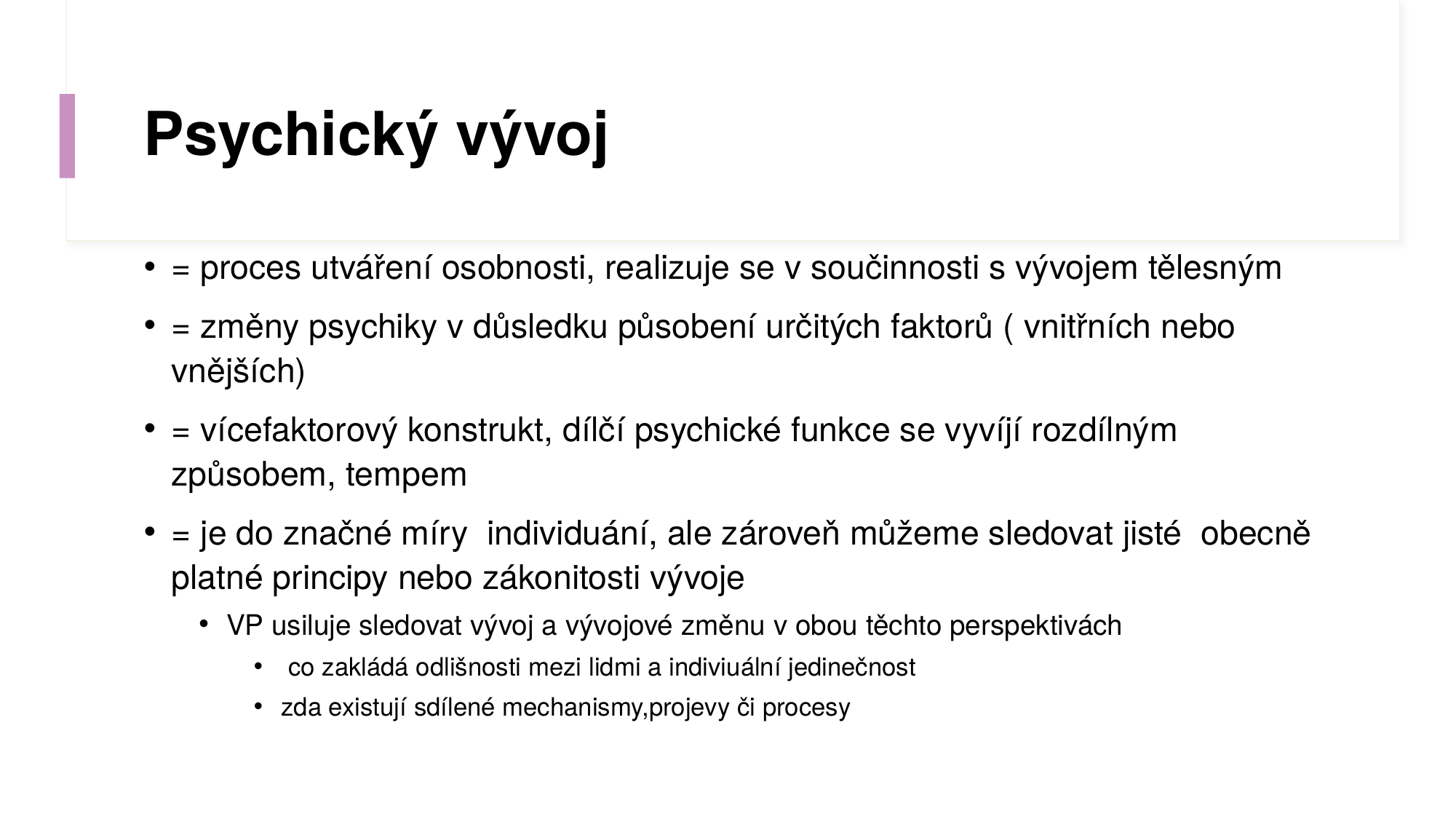

# Psychický vývoj
= proces utváření osobnosti, realizuje se v součinnosti s vývojem tělesným
= změny psychiky v důsledku působení určitých faktorů ( vnitřních nebo vnějších)
= vícefaktorový konstrukt, dílčí psychické funkce se vyvíjí rozdílným způsobem, tempem
= je do značné míry  individuání, ale zároveň můžeme sledovat jisté  obecně platné principy nebo zákonitosti vývoje
VP usiluje sledovat vývoj a vývojové změnu v obou těchto perspektivách
 co zakládá odlišnosti mezi lidmi a indiviuální jedinečnost
zda existují sdílené mechanismy,projevy či procesy